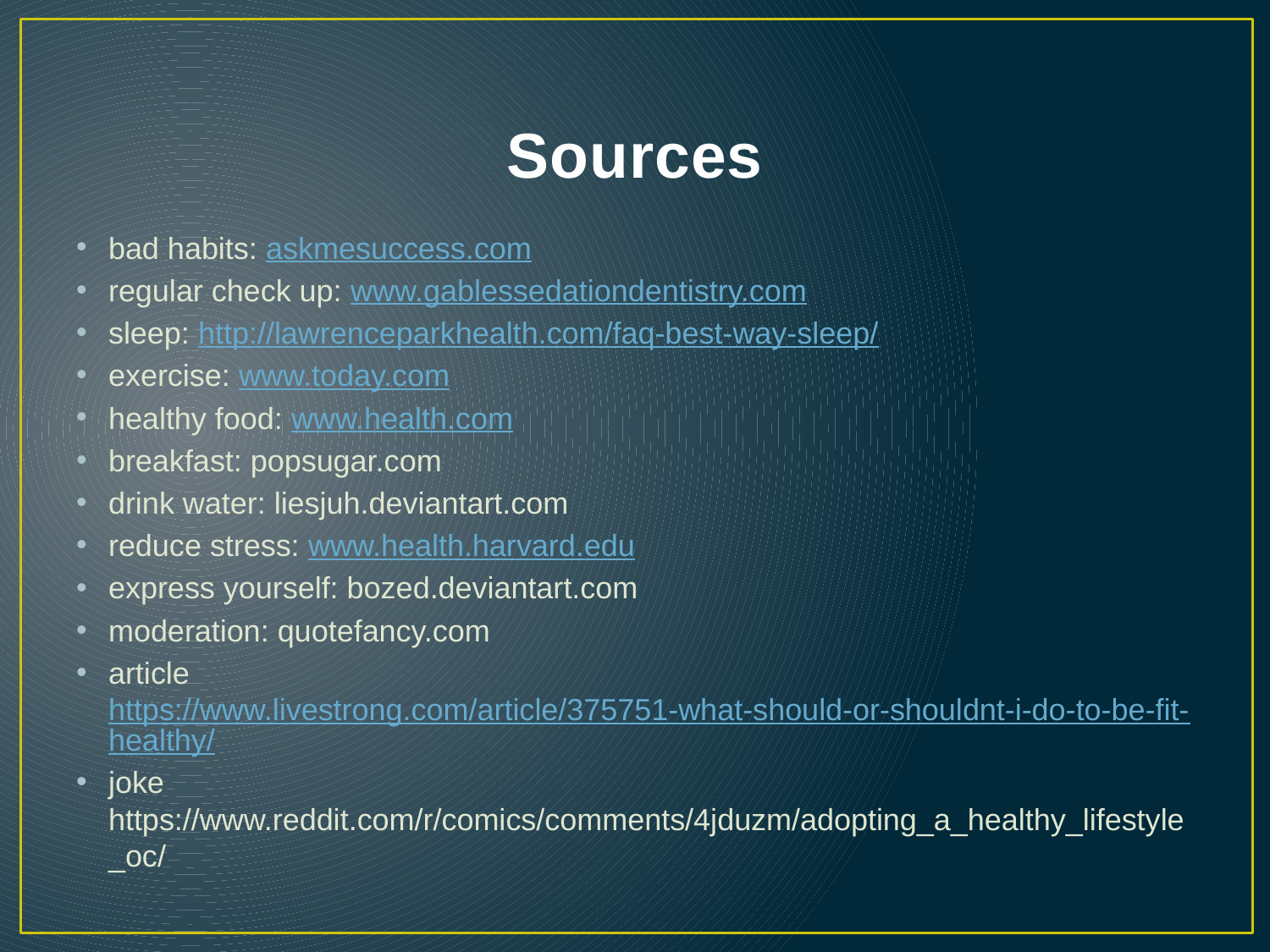

# Sources
bad habits: askmesuccess.com
regular check up: www.gablessedationdentistry.com
sleep: http://lawrenceparkhealth.com/faq-best-way-sleep/
exercise: www.today.com
healthy food: www.health.com
breakfast: popsugar.com
drink water: liesjuh.deviantart.com
reduce stress: www.health.harvard.edu
express yourself: bozed.deviantart.com
moderation: quotefancy.com
article https://www.livestrong.com/article/375751-what-should-or-shouldnt-i-do-to-be-fit-healthy/
joke https://www.reddit.com/r/comics/comments/4jduzm/adopting_a_healthy_lifestyle_oc/